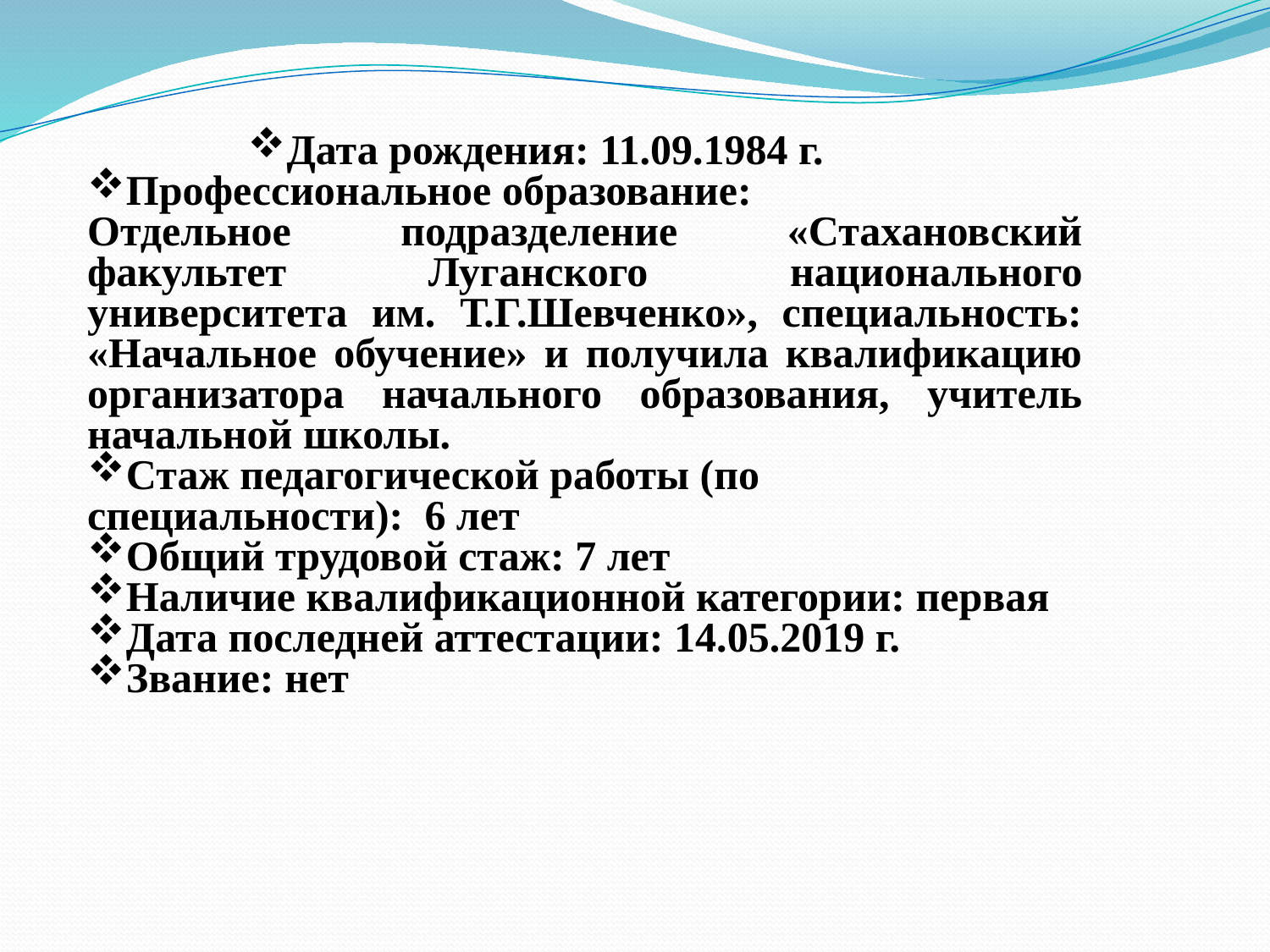

Дата рождения: 11.09.1984 г.
Профессиональное образование:
Отдельное подразделение «Стахановский факультет Луганского национального университета им. Т.Г.Шевченко», специальность: «Начальное обучение» и получила квалификацию организатора начального образования, учитель начальной школы.
Стаж педагогической работы (по специальности):  6 лет
Общий трудовой стаж: 7 лет
Наличие квалификационной категории: первая
Дата последней аттестации: 14.05.2019 г.
Звание: нет